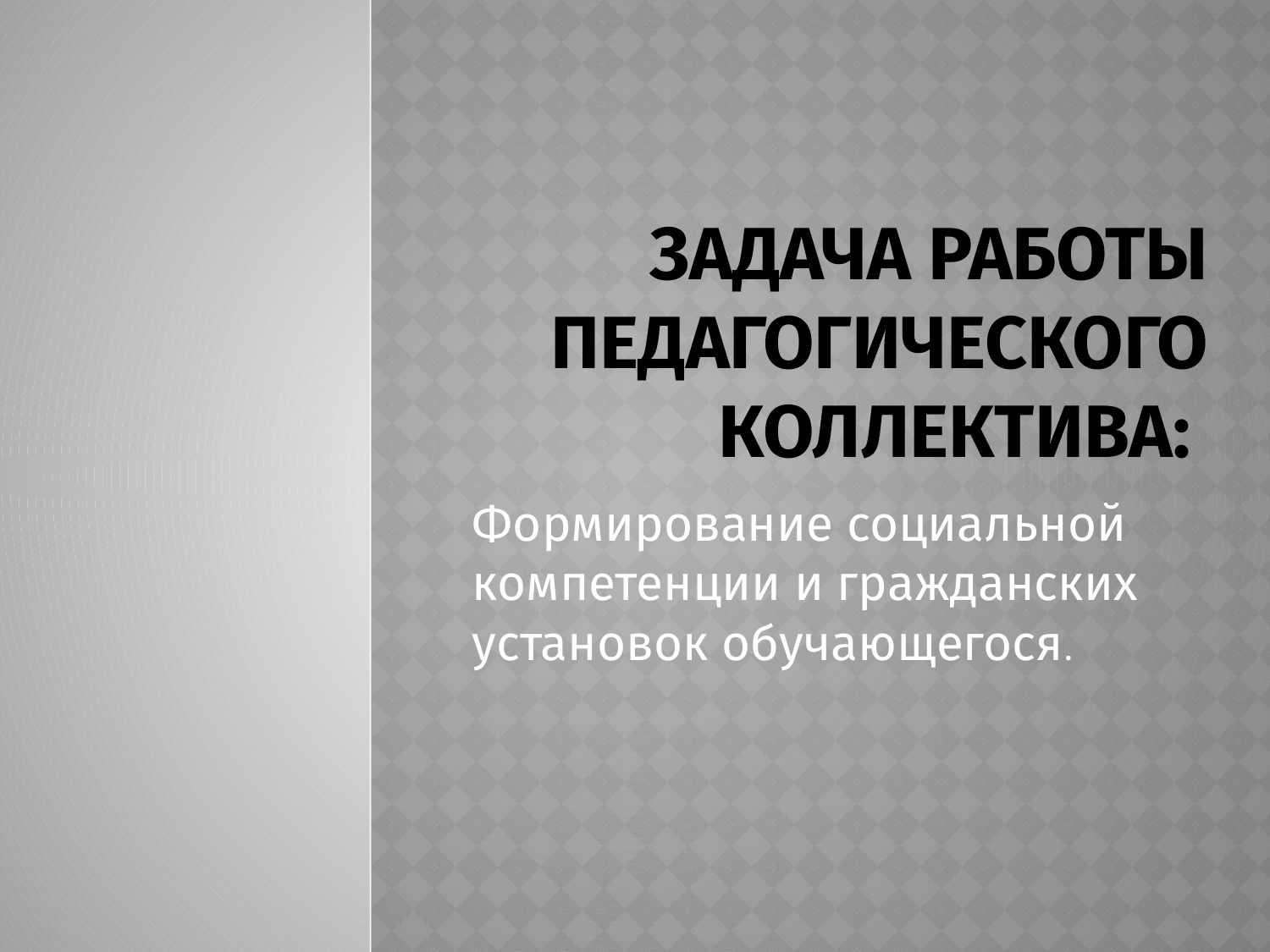

# Задача работы педагогического коллектива:
Формирование социальной компетенции и гражданских установок обучающегося.